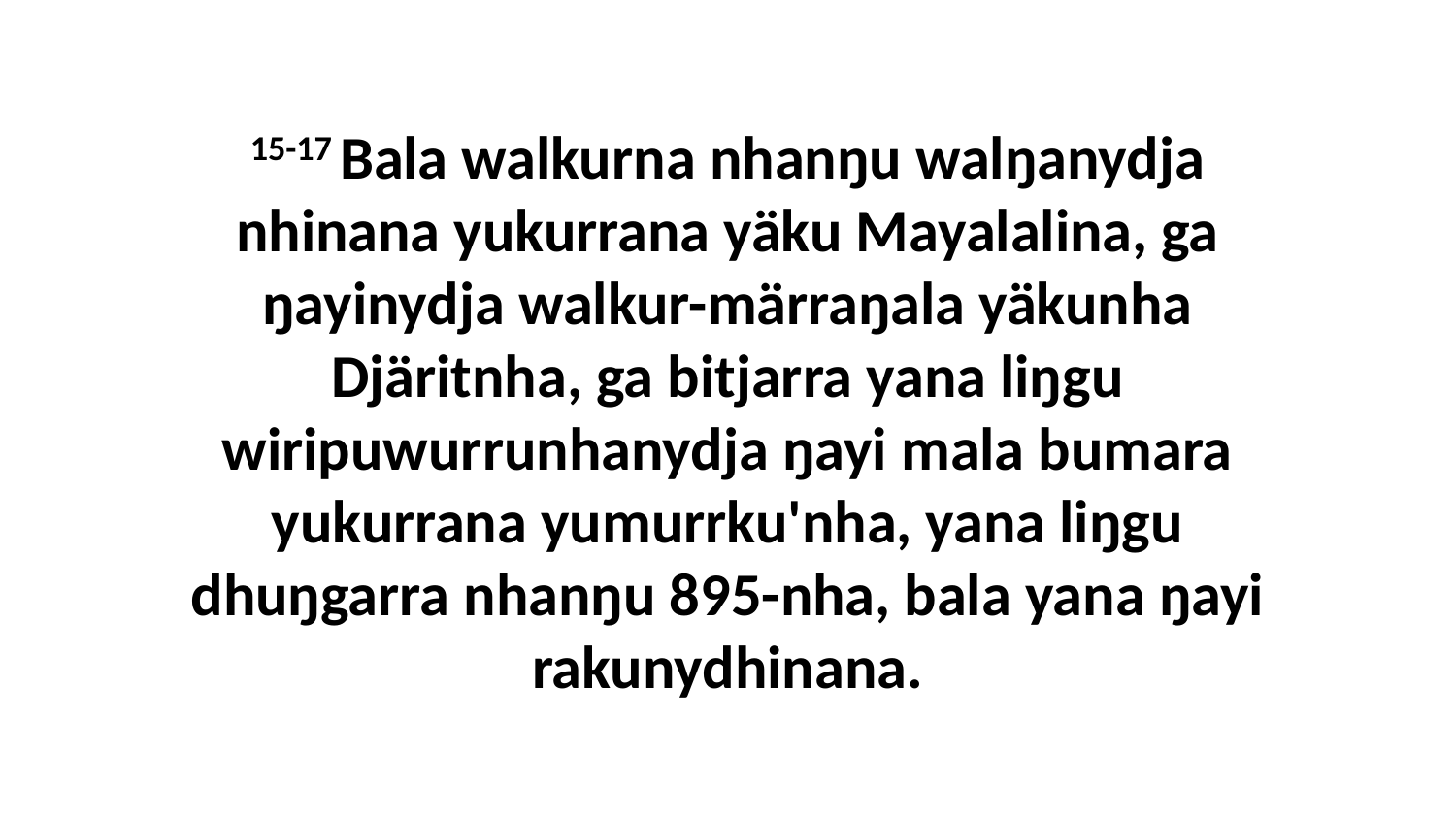

15-17 Bala walkurna nhanŋu walŋanydja nhinana yukurrana yäku Mayalalina, ga ŋayinydja walkur-märraŋala yäkunha Djäritnha, ga bitjarra yana liŋgu wiripuwurrunhanydja ŋayi mala bumara yukurrana yumurrku'nha, yana liŋgu dhuŋgarra nhanŋu 895-nha, bala yana ŋayi rakunydhinana.